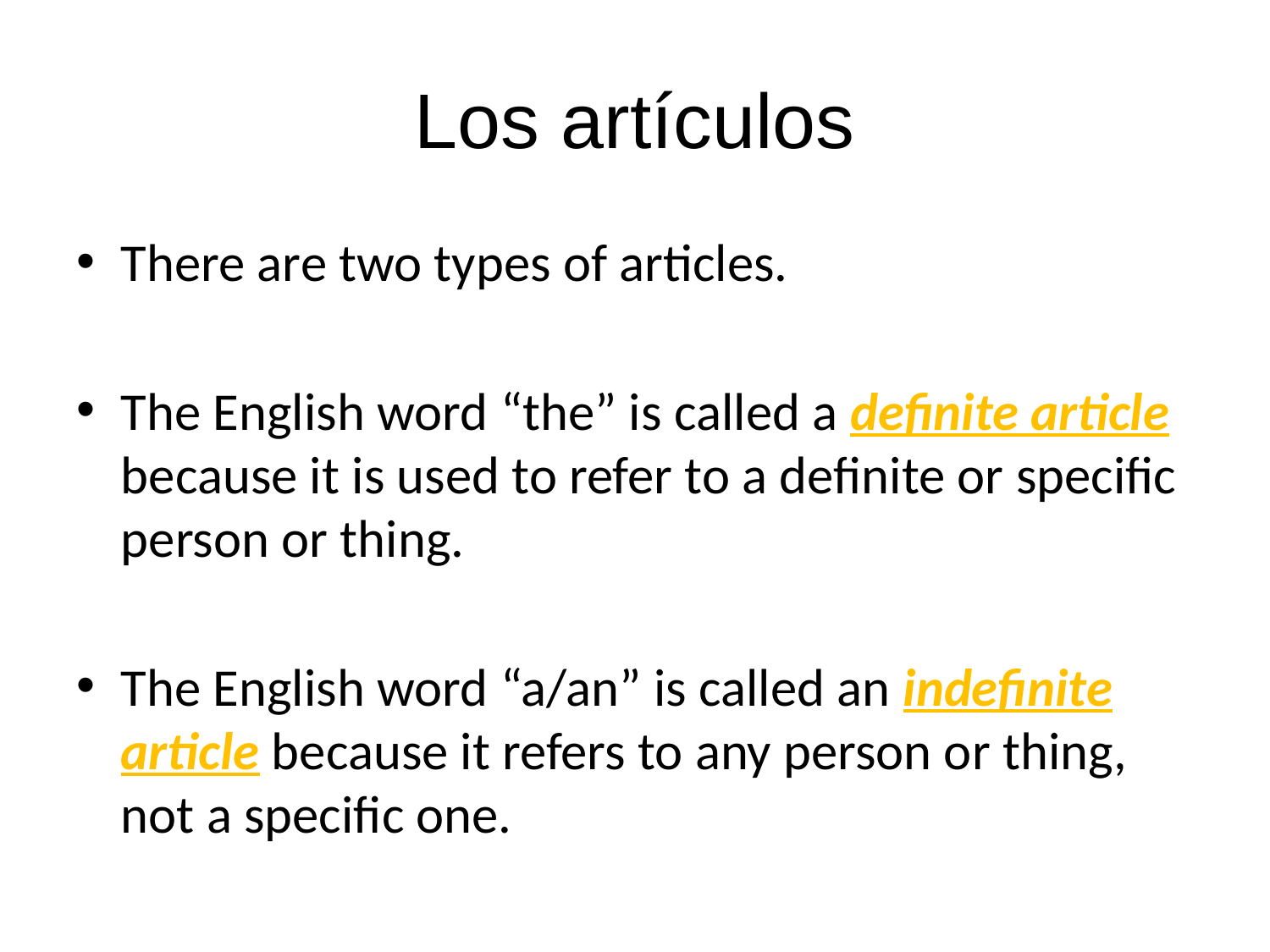

# Los artículos
There are two types of articles.

The English word “the” is called a definite article because it is used to refer to a definite or specific person or thing.

The English word “a/an” is called an indefinite article because it refers to any person or thing, not a specific one.